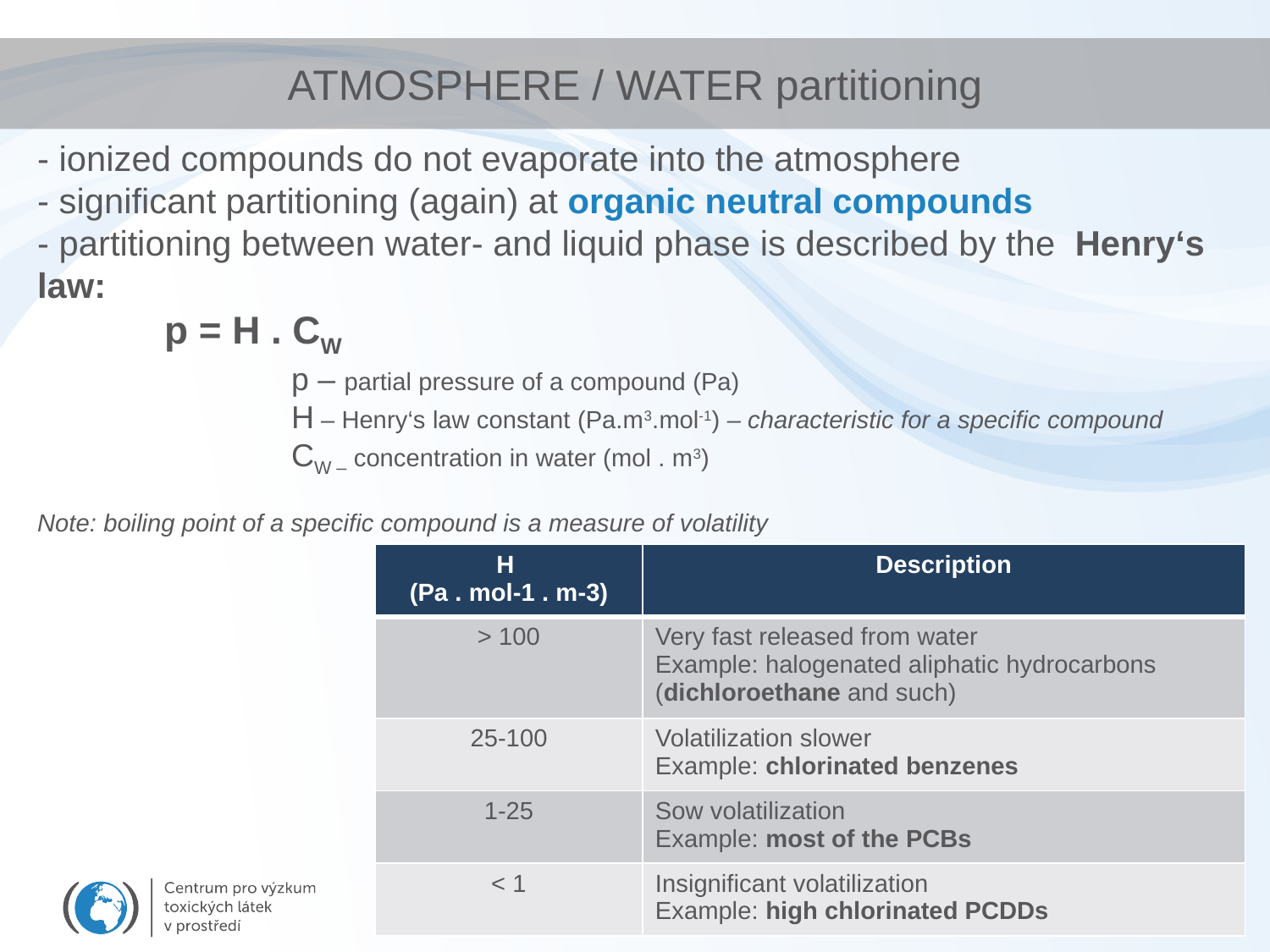

# ATMOSPHERE / WATER partitioning
- ionized compounds do not evaporate into the atmosphere
- significant partitioning (again) at organic neutral compounds
- partitioning between water- and liquid phase is described by the  Henry‘s law:
	p = H . CW
		p – partial pressure of a compound (Pa)
		H – Henry‘s law constant (Pa.m3.mol-1) – characteristic for a specific compound
		CW – concentration in water (mol . m3)

Note: boiling point of a specific compound is a measure of volatility
| H (Pa . mol-1 . m-3) | Description |
| --- | --- |
| > 100 | Very fast released from water Example: halogenated aliphatic hydrocarbons (dichloroethane and such) |
| 25-100 | Volatilization slower Example: chlorinated benzenes |
| 1-25 | Sow volatilization Example: most of the PCBs |
| < 1 | Insignificant volatilization Example: high chlorinated PCDDs |